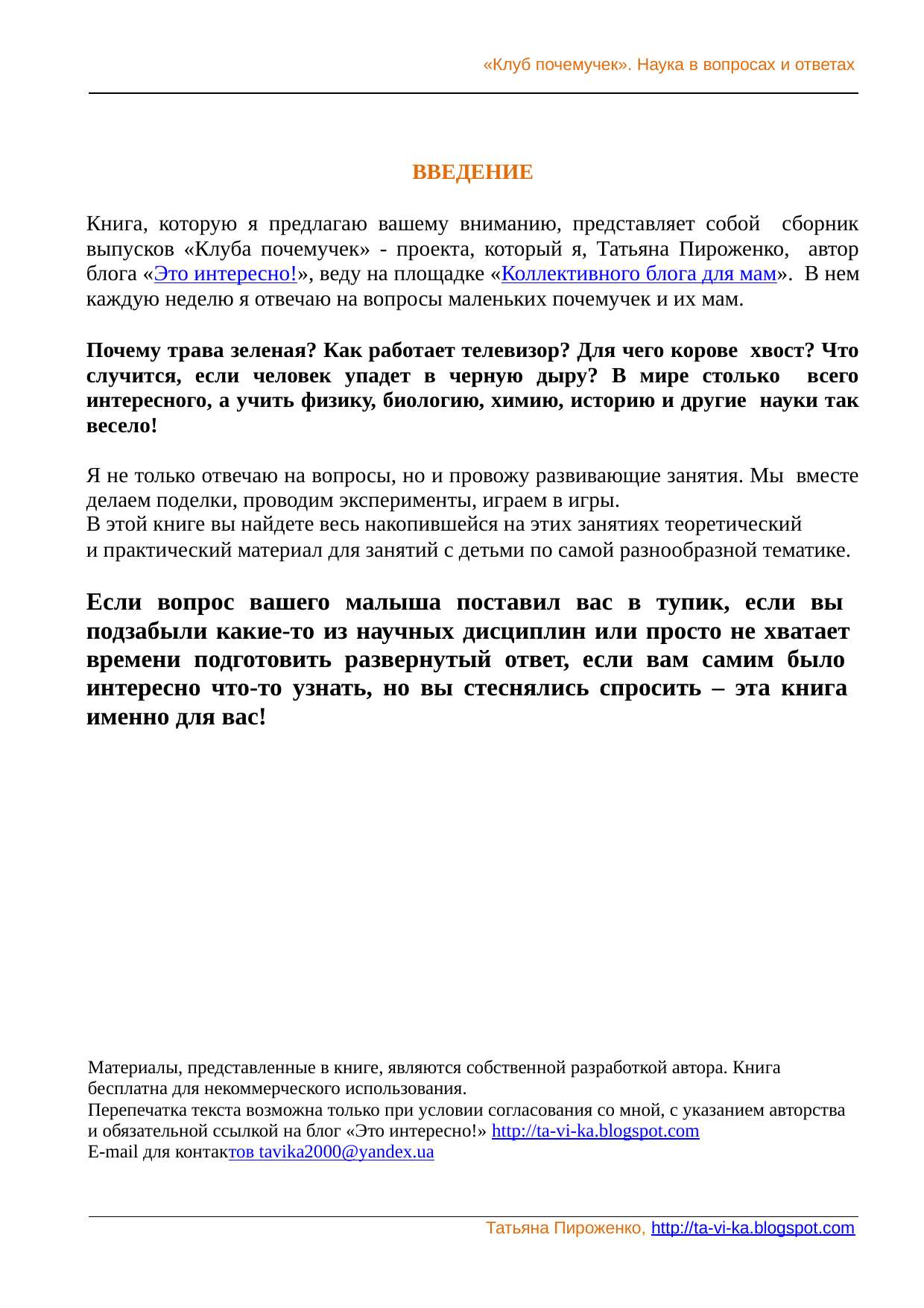

«Клуб почемучек». Наука в вопросах и ответах

ВВЕДЕНИЕ

Книга, которую я предлагаю вашему вниманию, представляет собой  сборник выпусков «Клуба почемучек» - проекта, который я, Татьяна Пироженко,  автор блога «Это интересно!», веду на площадке «Коллективного блога для мам».  В нем каждую неделю я отвечаю на вопросы маленьких почемучек и их мам.

Почему трава зеленая? Как работает телевизор? Для чего корове  хвост? Что случится, если человек упадет в черную дыру? В мире столько  всего интересного, а учить физику, биологию, химию, историю и другие  науки так весело!

Я не только отвечаю на вопросы, но и провожу развивающие занятия. Мы  вместе делаем поделки, проводим эксперименты, играем в игры.
В этой книге вы найдете весь накопившейся на этих занятиях теоретический
и практический материал для занятий с детьми по самой разнообразной тематике.

Если вопрос вашего малыша поставил вас в тупик, если вы  подзабыли какие-то из научных дисциплин или просто не хватает  времени подготовить развернутый ответ, если вам самим было  интересно что-то узнать, но вы стеснялись спросить – эта книга  именно для вас!
Материалы, представленные в книге, являются собственной разработкой автора. Книга  бесплатна для некоммерческого использования.
Перепечатка текста возможна только при условии согласования со мной, с указанием авторства  и обязательной ссылкой на блог «Это интересно!» http://ta-vi-ka.blogspot.com
E-mail для контактов tavika2000@yandex.ua
Татьяна Пироженко, http://ta-vi-ka.blogspot.com